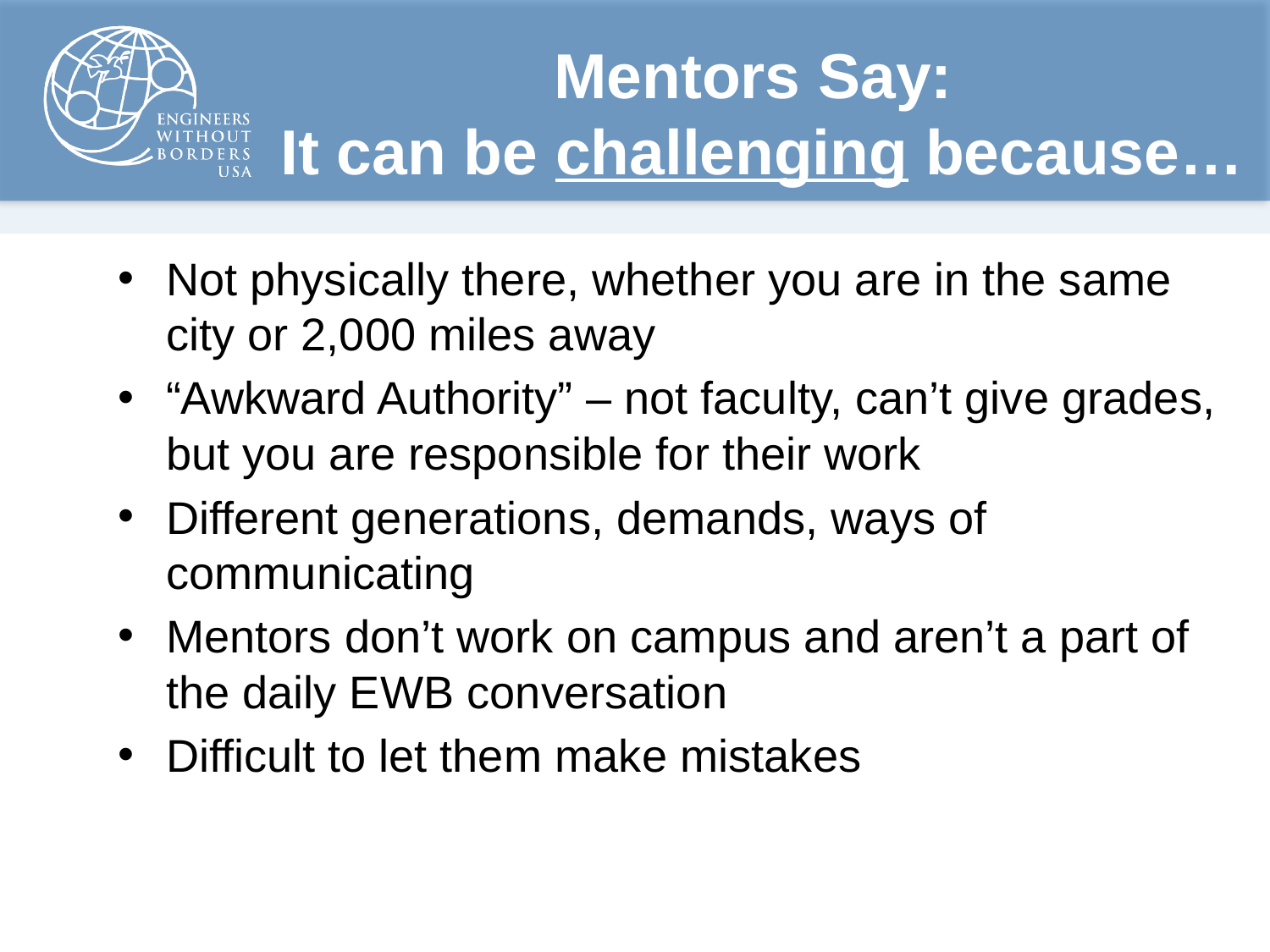

# Mentors Say: It can be challenging because…
Not physically there, whether you are in the same city or 2,000 miles away
“Awkward Authority” – not faculty, can’t give grades, but you are responsible for their work
Different generations, demands, ways of  communicating
Mentors don’t work on campus and aren’t a part of the daily EWB conversation
Difficult to let them make mistakes